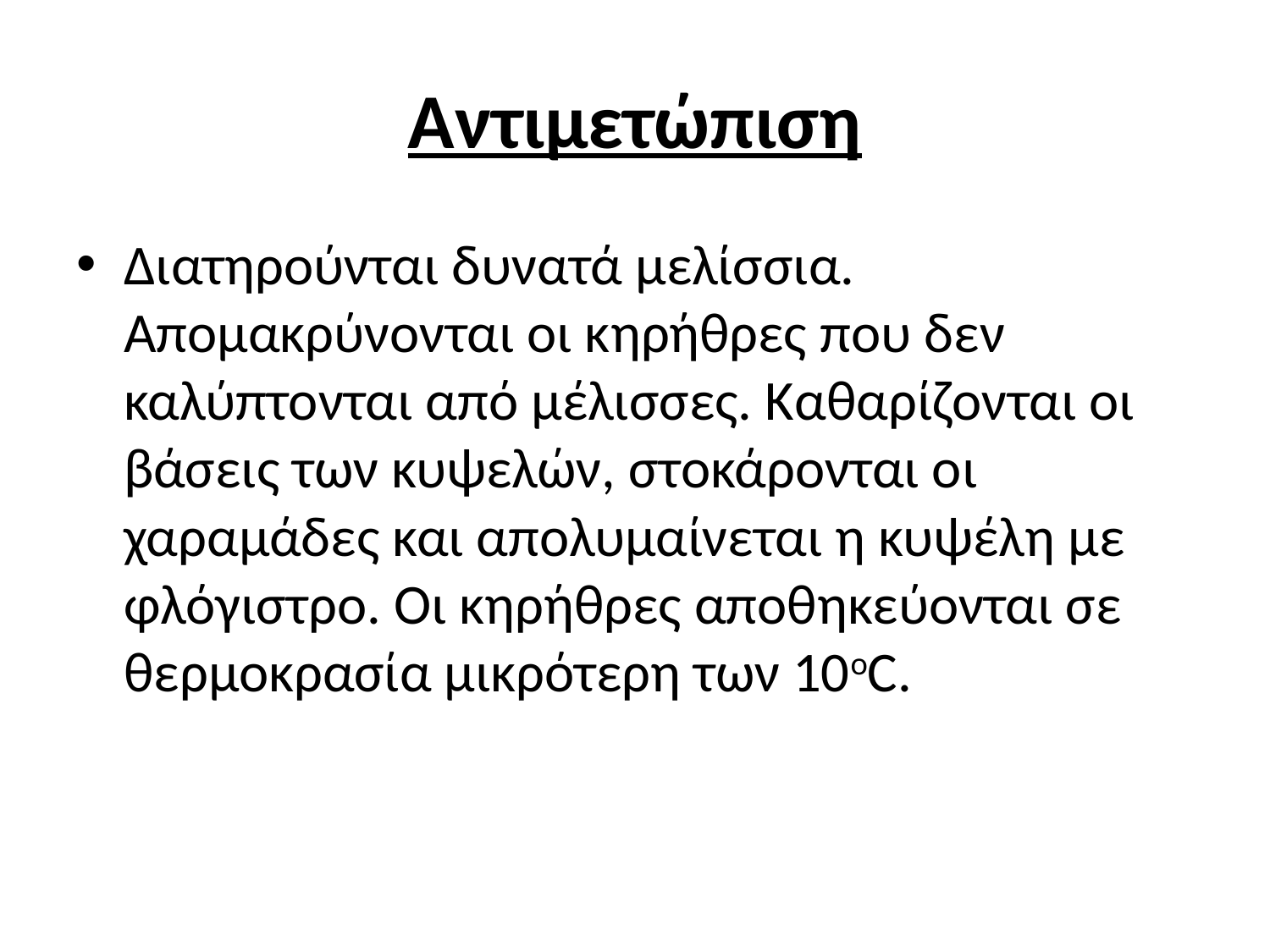

# Αντιμετώπιση
Διατηρούνται δυνατά μελίσσια. Απομακρύνονται οι κηρήθρες που δεν καλύπτονται από μέλισσες. Καθαρίζονται οι βάσεις των κυψελών, στοκάρονται οι χαραμάδες και απολυμαίνεται η κυψέλη με φλόγιστρο. Οι κηρήθρες αποθηκεύονται σε θερμοκρασία μικρότερη των 10οC.